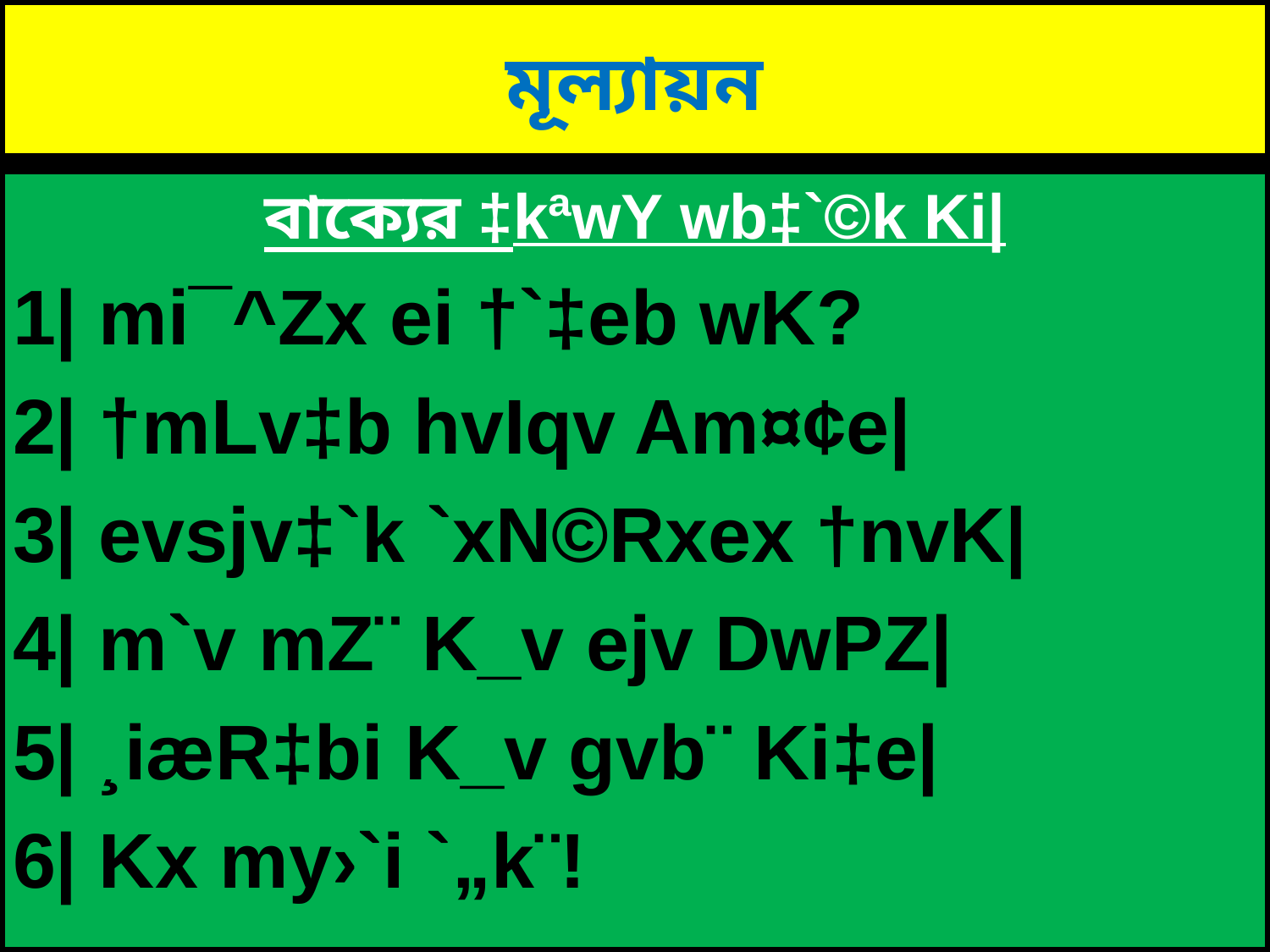

# মূল্যায়ন
বাক্যের ‡kªwY wb‡`©k Ki|
1| mi¯^Zx ei †`‡eb wK?
2| †mLv‡b hvIqv Am¤¢e|
3| evsjv‡`k `xN©Rxex †nvK|
4| m`v mZ¨ K_v ejv DwPZ|
5| ¸iæR‡bi K_v gvb¨ Ki‡e|
6| Kx my›`i `„k¨!